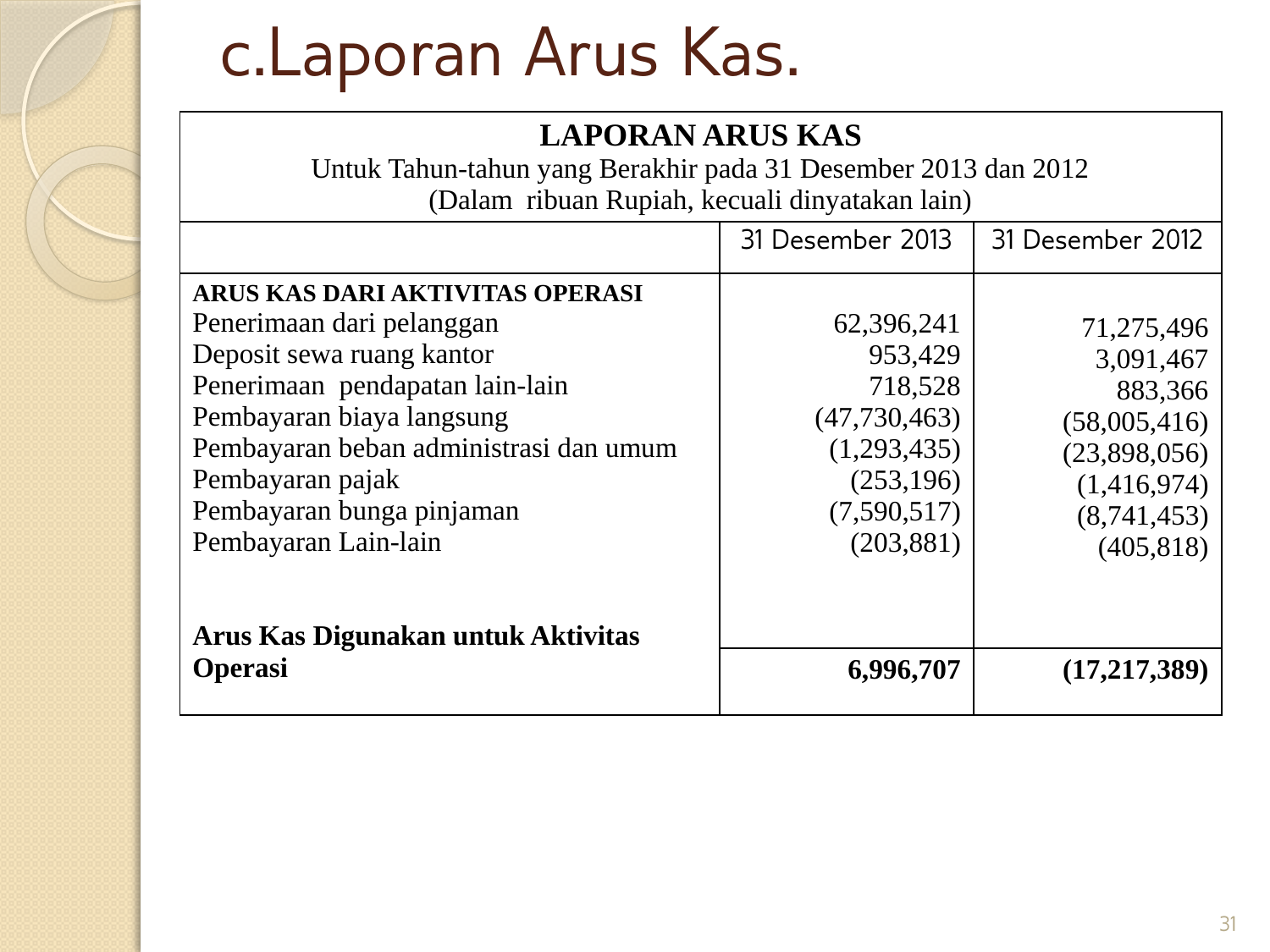

# c.Laporan Arus Kas.
| LAPORAN ARUS KAS Untuk Tahun-tahun yang Berakhir pada 31 Desember 2013 dan 2012 (Dalam ribuan Rupiah, kecuali dinyatakan lain) |  |  |
| --- | --- | --- |
|  | 31 Desember 2013 | 31 Desember 2012 |
| ARUS KAS DARI AKTIVITAS OPERASI Penerimaan dari pelanggan Deposit sewa ruang kantor Penerimaan pendapatan lain-lain Pembayaran biaya langsung Pembayaran beban administrasi dan umum Pembayaran pajak Pembayaran bunga pinjaman Pembayaran Lain-lain Arus Kas Digunakan untuk Aktivitas Operasi | 62,396,241 953,429 718,528 (47,730,463) (1,293,435) (253,196) (7,590,517) (203,881) | 71,275,496 3,091,467 883,366 (58,005,416) (23,898,056) (1,416,974) (8,741,453) (405,818) |
|  | 6,996,707 | (17,217,389) |
31